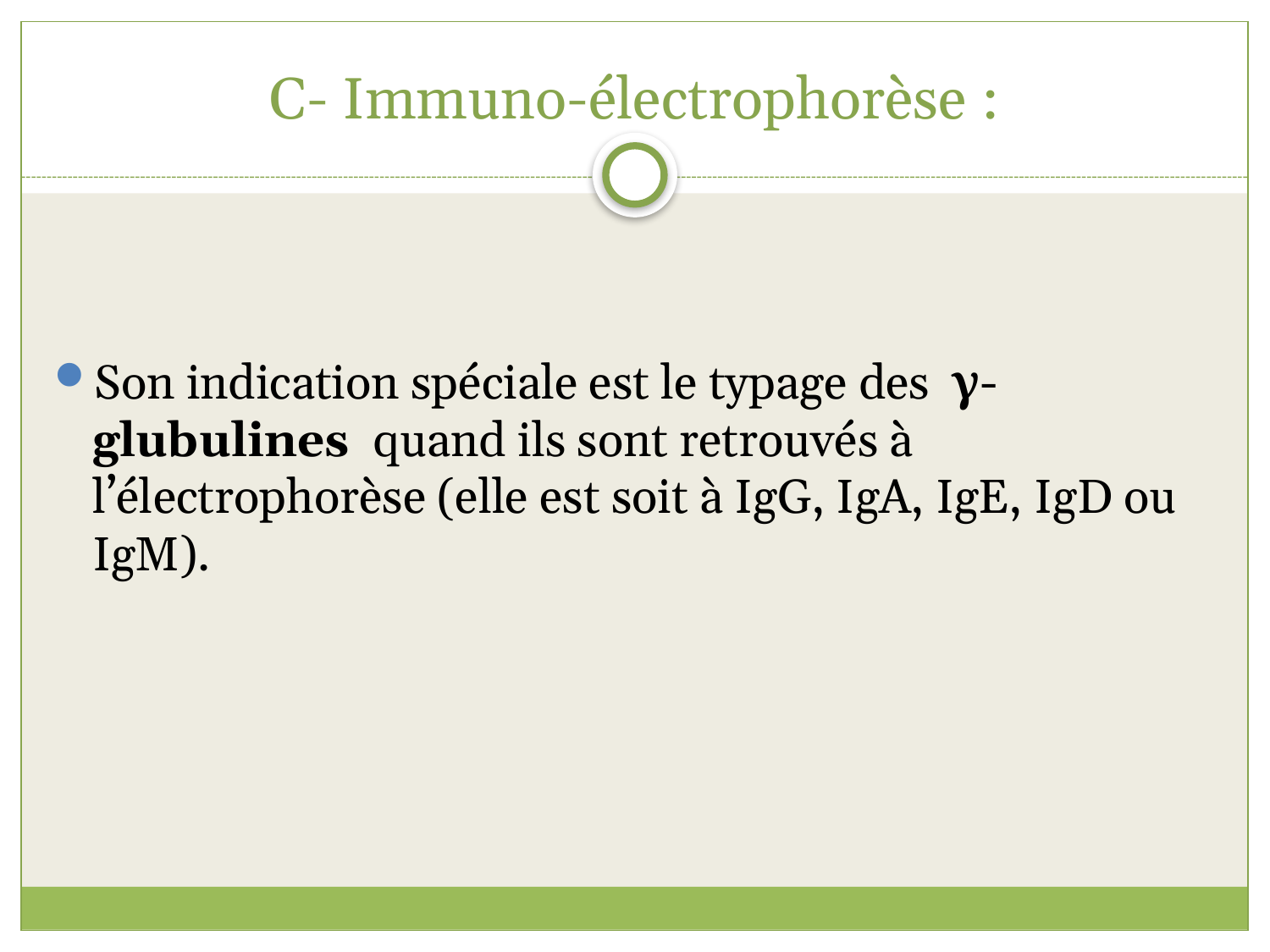

# C- Immuno-électrophorèse :

Son indication spéciale est le typage des  γ-glubulines  quand ils sont retrouvés à l’électrophorèse (elle est soit à IgG, IgA, IgE, IgD ou IgM).